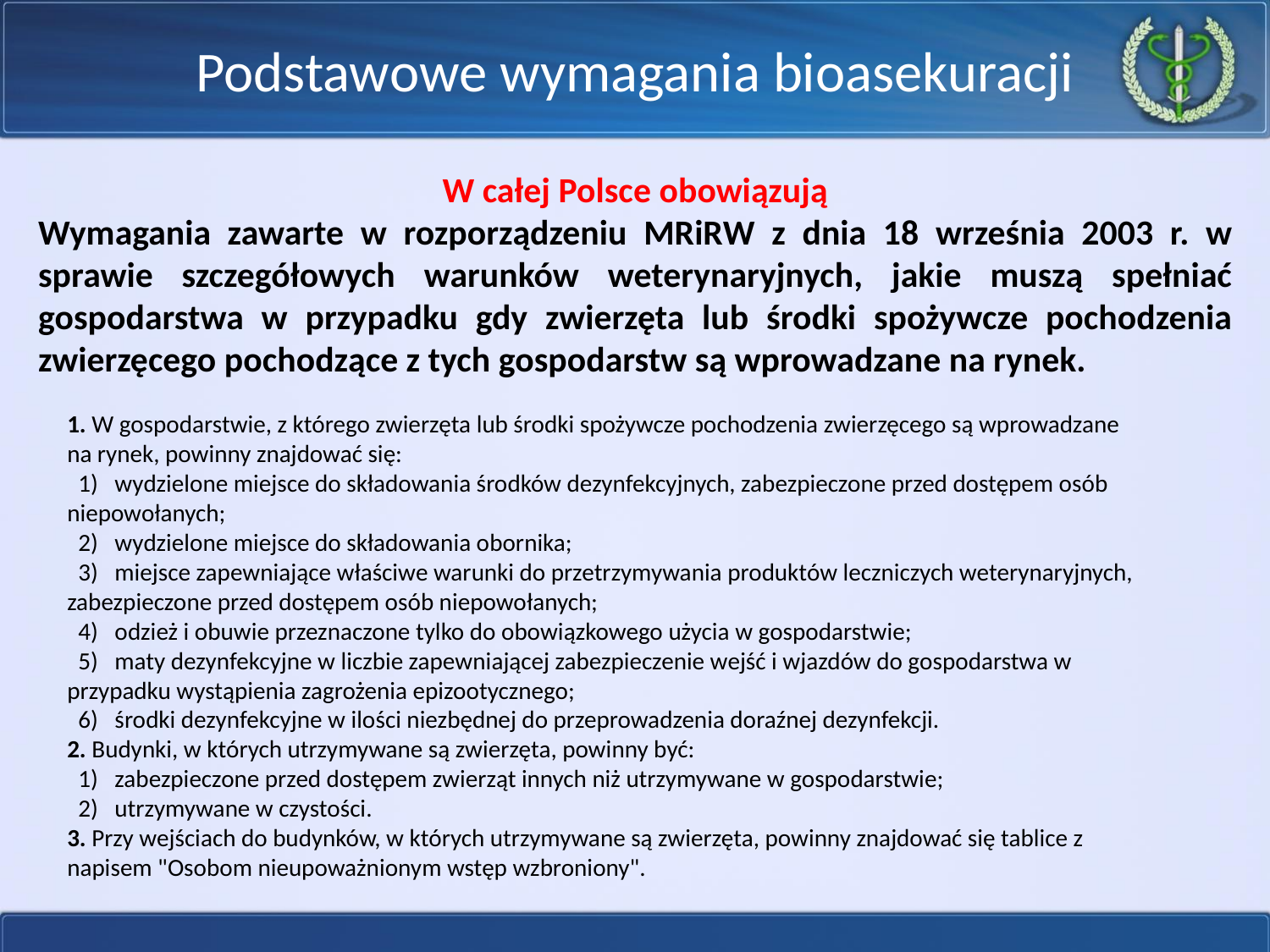

Podstawowe wymagania bioasekuracji

W całej Polsce obowiązują
Wymagania zawarte w rozporządzeniu MRiRW z dnia 18 września 2003 r. w sprawie szczegółowych warunków weterynaryjnych, jakie muszą spełniać gospodarstwa w przypadku gdy zwierzęta lub środki spożywcze pochodzenia zwierzęcego pochodzące z tych gospodarstw są wprowadzane na rynek.

1. W gospodarstwie, z którego zwierzęta lub środki spożywcze pochodzenia zwierzęcego są wprowadzane na rynek, powinny znajdować się:
  1)   wydzielone miejsce do składowania środków dezynfekcyjnych, zabezpieczone przed dostępem osób niepowołanych;
  2)   wydzielone miejsce do składowania obornika;
  3)   miejsce zapewniające właściwe warunki do przetrzymywania produktów leczniczych weterynaryjnych, zabezpieczone przed dostępem osób niepowołanych;
  4)   odzież i obuwie przeznaczone tylko do obowiązkowego użycia w gospodarstwie;
  5)   maty dezynfekcyjne w liczbie zapewniającej zabezpieczenie wejść i wjazdów do gospodarstwa w przypadku wystąpienia zagrożenia epizootycznego;
  6)   środki dezynfekcyjne w ilości niezbędnej do przeprowadzenia doraźnej dezynfekcji.
2. Budynki, w których utrzymywane są zwierzęta, powinny być:
  1)   zabezpieczone przed dostępem zwierząt innych niż utrzymywane w gospodarstwie;
  2)   utrzymywane w czystości.
3. Przy wejściach do budynków, w których utrzymywane są zwierzęta, powinny znajdować się tablice z napisem "Osobom nieupoważnionym wstęp wzbroniony".